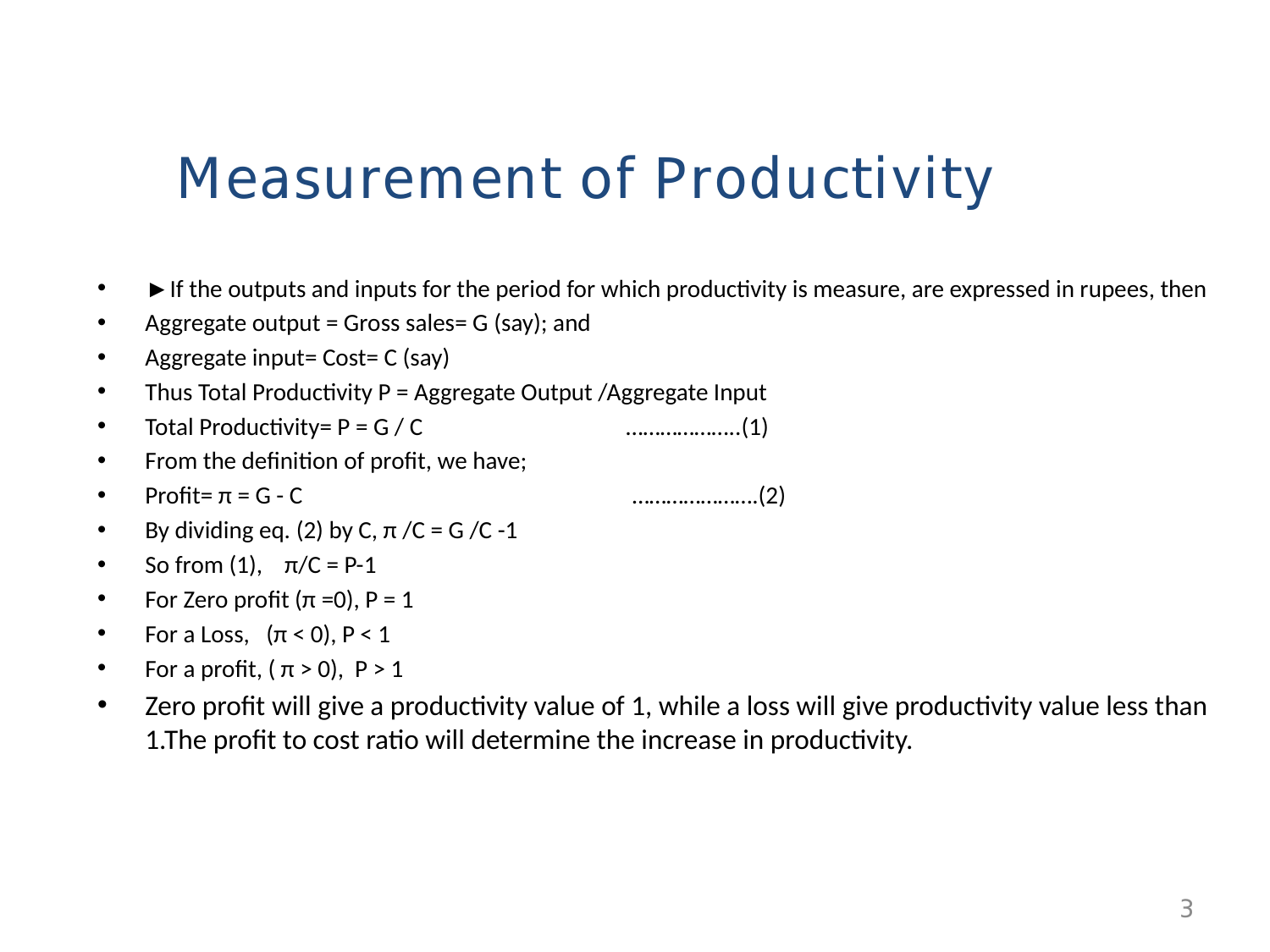

Measurement of Productivity
►If the outputs and inputs for the period for which productivity is measure, are expressed in rupees, then
Aggregate output = Gross sales= G (say); and
Aggregate input= Cost= C (say)
Thus Total Productivity P = Aggregate Output /Aggregate Input
Total Productivity= P = G / C                                     ………………..(1)
From the definition of profit, we have;
Profit= π = G - C                                                            ………………….(2)
By dividing eq. (2) by C, π /C = G /C -1
So from (1),    π/C = P-1
For Zero profit (π =0), P = 1
For a Loss,   (π < 0), P < 1
For a profit, ( π > 0),  P > 1
Zero profit will give a productivity value of 1, while a loss will give productivity value less than 1.The profit to cost ratio will determine the increase in productivity.
3